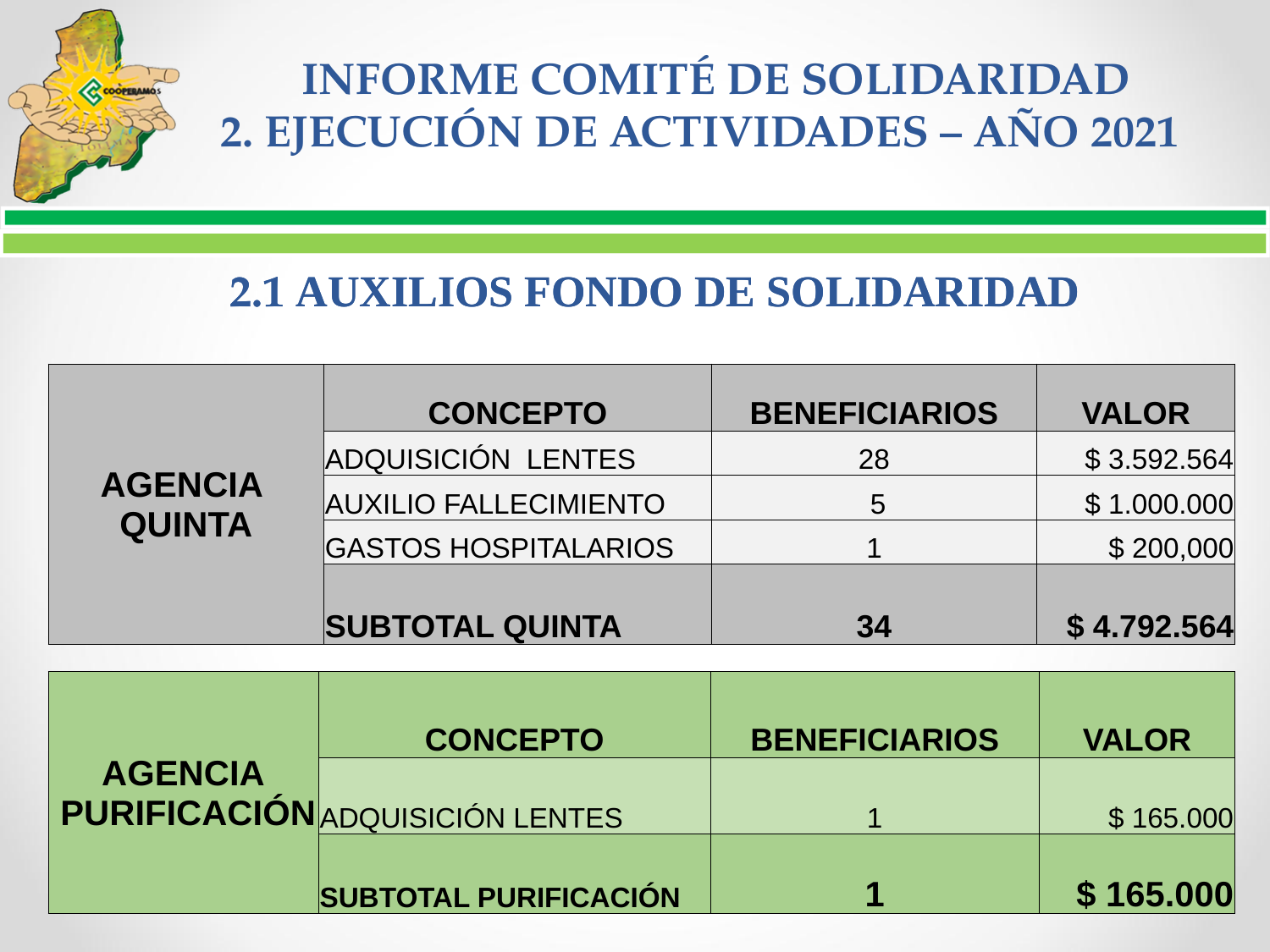

# INFORME COMITÉ DE SOLIDARIDAD 2. EJECUCIÓN DE ACTIVIDADES – AÑO 2021
2.1 AUXILIOS FONDO DE SOLIDARIDAD
2.1 AUXILIOS FONDO DE SOLIDARIDAD
| AGENCIA QUINTA | CONCEPTO | BENEFICIARIOS | VALOR |
| --- | --- | --- | --- |
|  | ADQUISICIÓN LENTES | 28 | $ 3.592.564 |
|  | AUXILIO FALLECIMIENTO | 5 | $ 1.000.000 |
|  | GASTOS HOSPITALARIOS | 1 | $ 200,000 |
|  | SUBTOTAL QUINTA | 34 | $ 4.792.564 |
| AGENCIA PURIFICACIÓN | CONCEPTO | BENEFICIARIOS | VALOR |
| --- | --- | --- | --- |
|  | ADQUISICIÓN LENTES | 1 | $ 165.000 |
|  | SUBTOTAL PURIFICACIÓN | 1 | $ 165.000 |